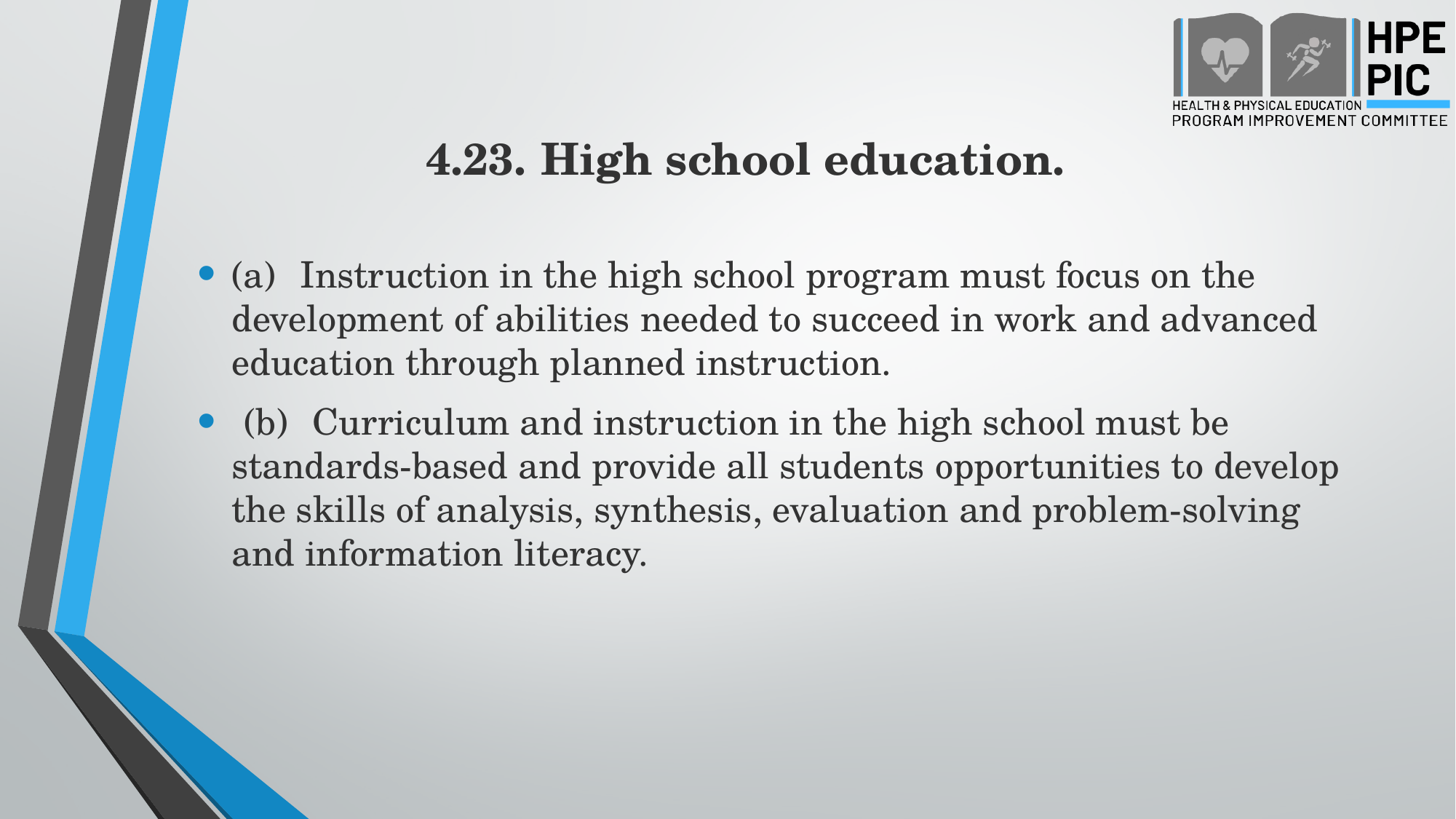

# 4.23. High school education.
(a)  Instruction in the high school program must focus on the development of abilities needed to succeed in work and advanced education through planned instruction.
 (b)  Curriculum and instruction in the high school must be standards-based and provide all students opportunities to develop the skills of analysis, synthesis, evaluation and problem-solving and information literacy.